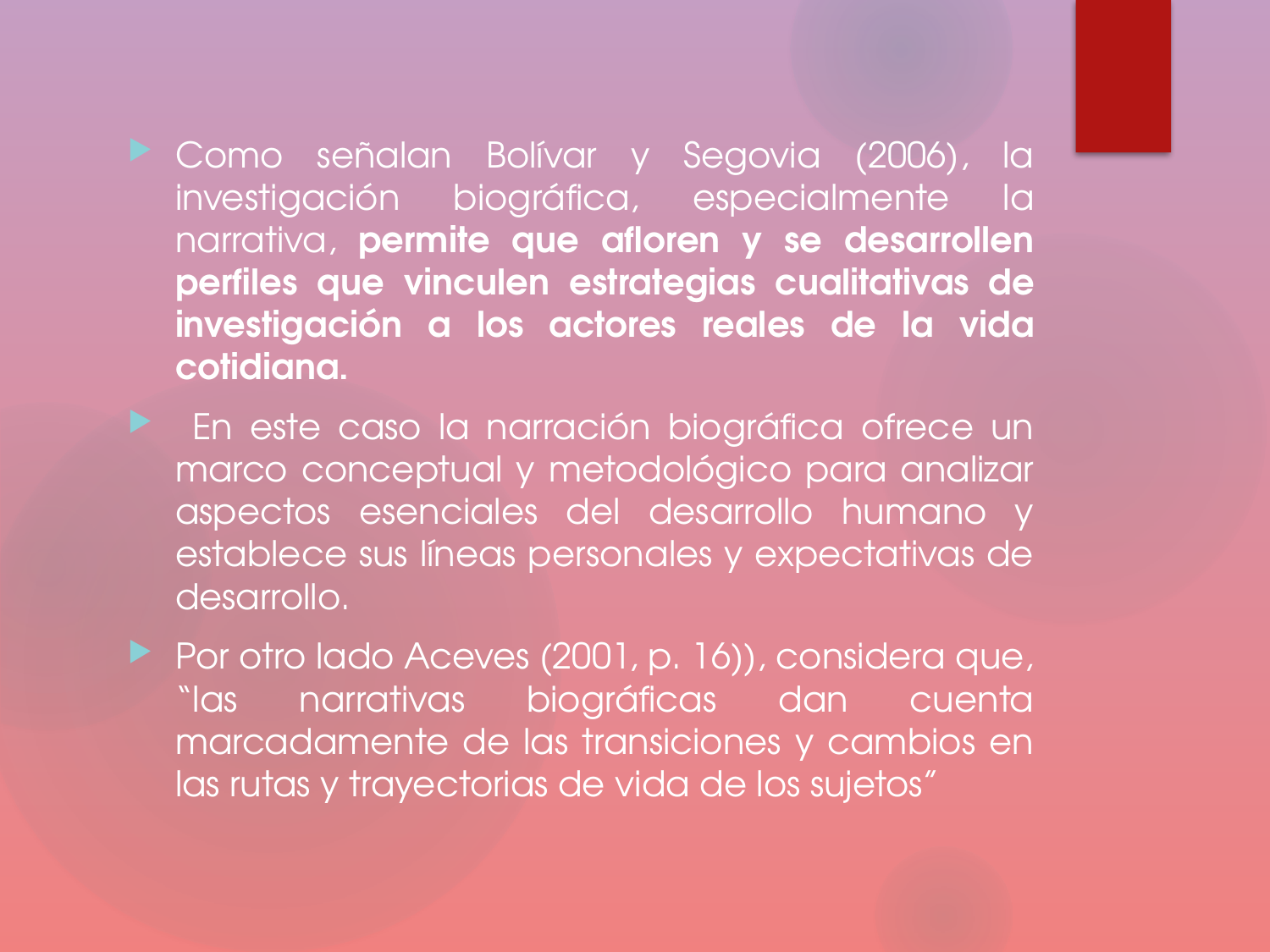

Como señalan Bolívar y Segovia (2006), la investigación biográfica, especialmente la narrativa, permite que afloren y se desarrollen perfiles que vinculen estrategias cualitativas de investigación a los actores reales de la vida cotidiana.
 En este caso la narración biográfica ofrece un marco conceptual y metodológico para analizar aspectos esenciales del desarrollo humano y establece sus líneas personales y expectativas de desarrollo.
Por otro lado Aceves (2001, p. 16)), considera que, “las narrativas biográficas dan cuenta marcadamente de las transiciones y cambios en las rutas y trayectorias de vida de los sujetos”